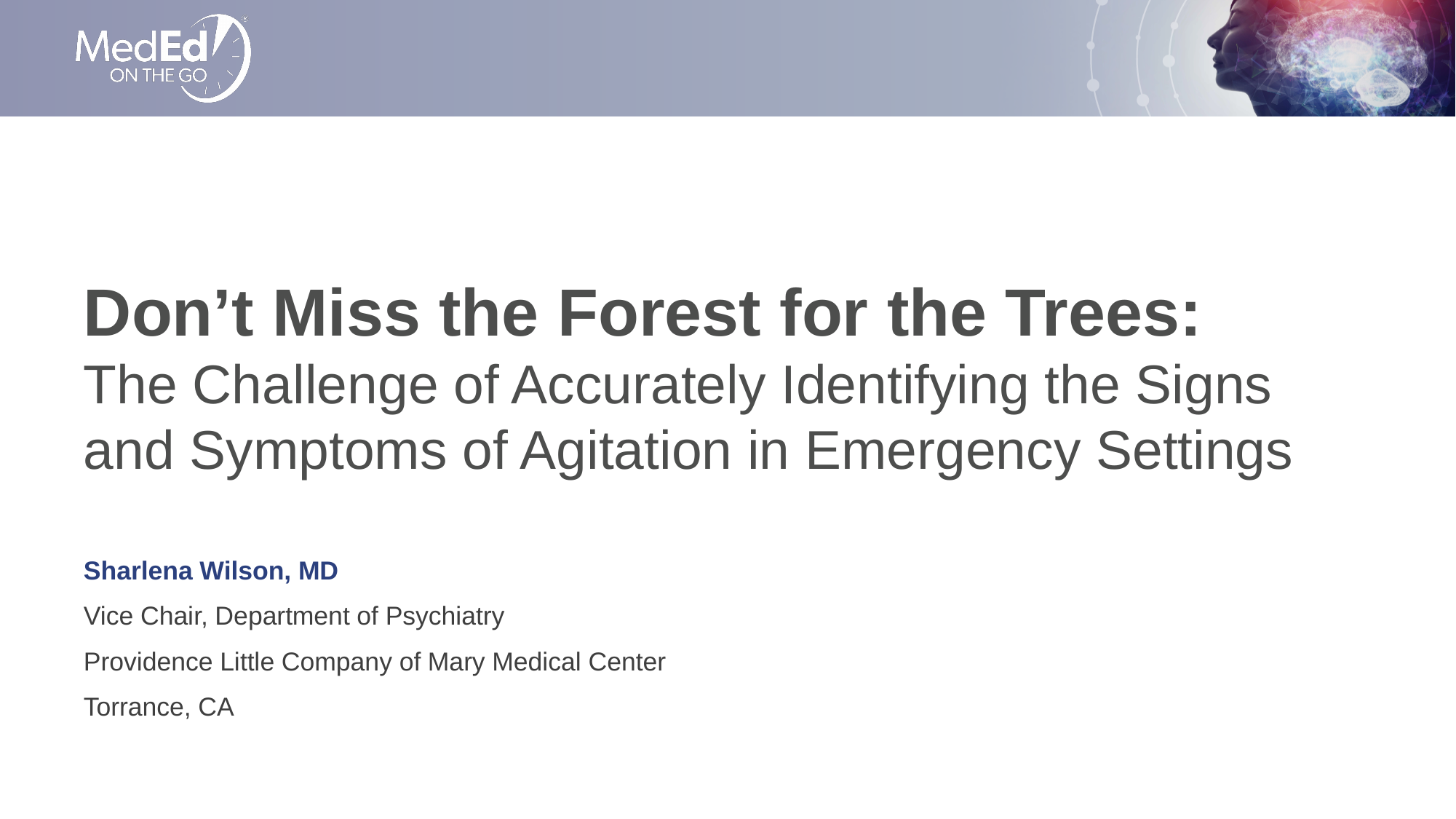

# Don’t Miss the Forest for the Trees: The Challenge of Accurately Identifying the Signs and Symptoms of Agitation in Emergency Settings
Sharlena Wilson, MD
Vice Chair, Department of Psychiatry
Providence Little Company of Mary Medical Center
Torrance, CA